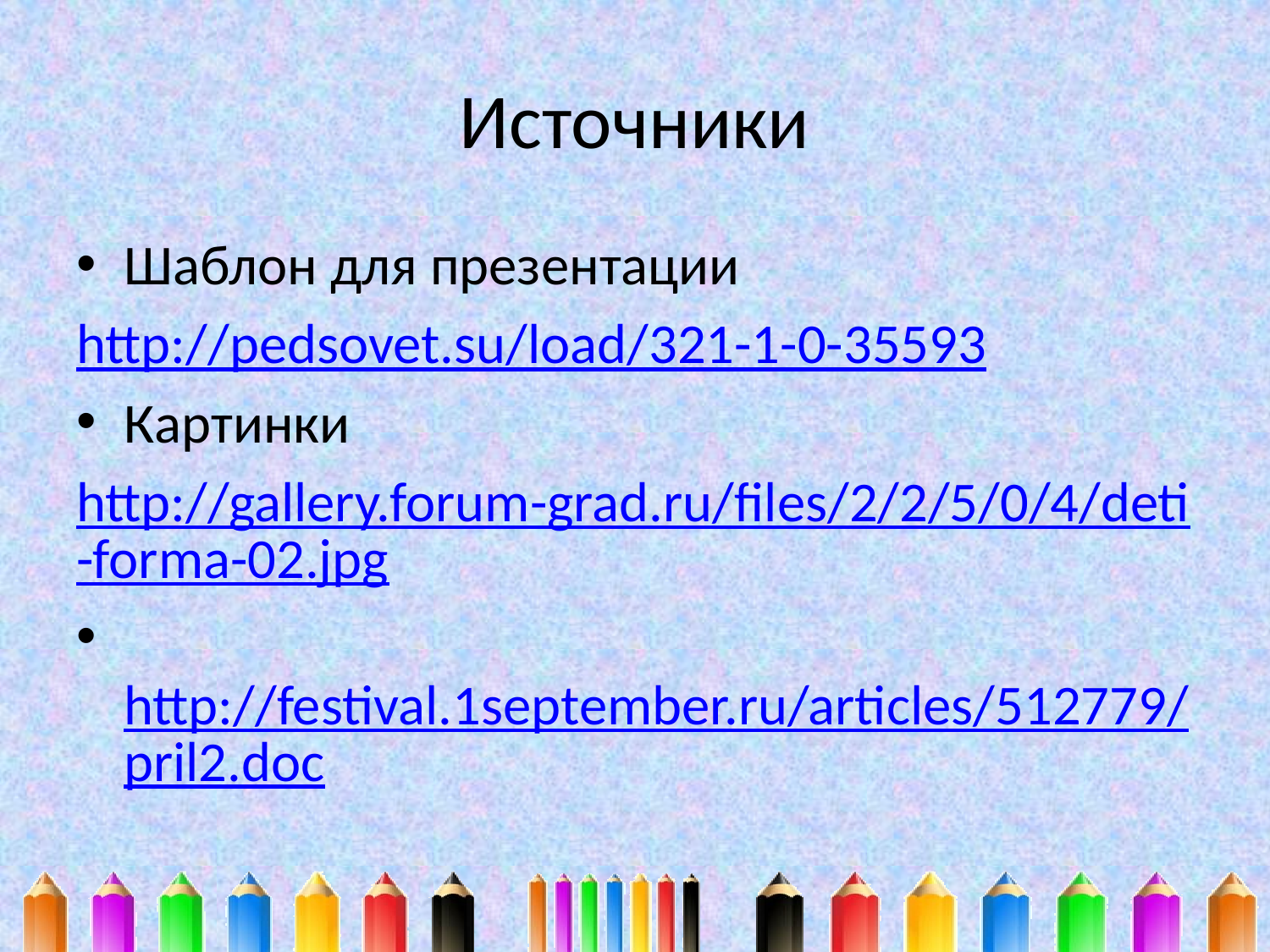

# Источники
Шаблон для презентации
http://pedsovet.su/load/321-1-0-35593
Картинки
http://gallery.forum-grad.ru/files/2/2/5/0/4/deti-forma-02.jpg
 http://festival.1september.ru/articles/512779/pril2.doc